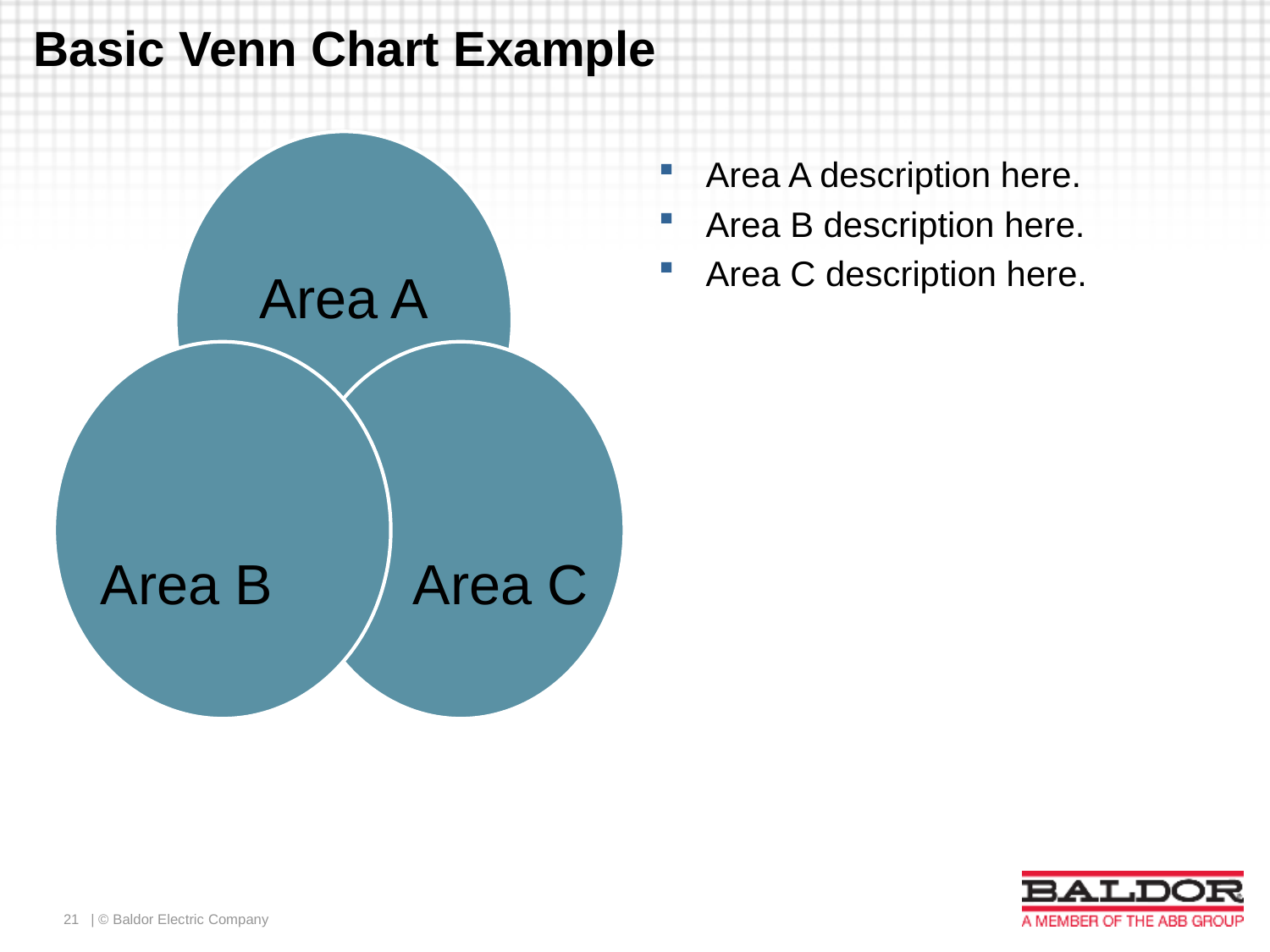

# Basic Venn Chart Example
Area A description here.
Area B description here.
Area C description here.

Area A
Area C
Area B
21
| © Baldor Electric Company